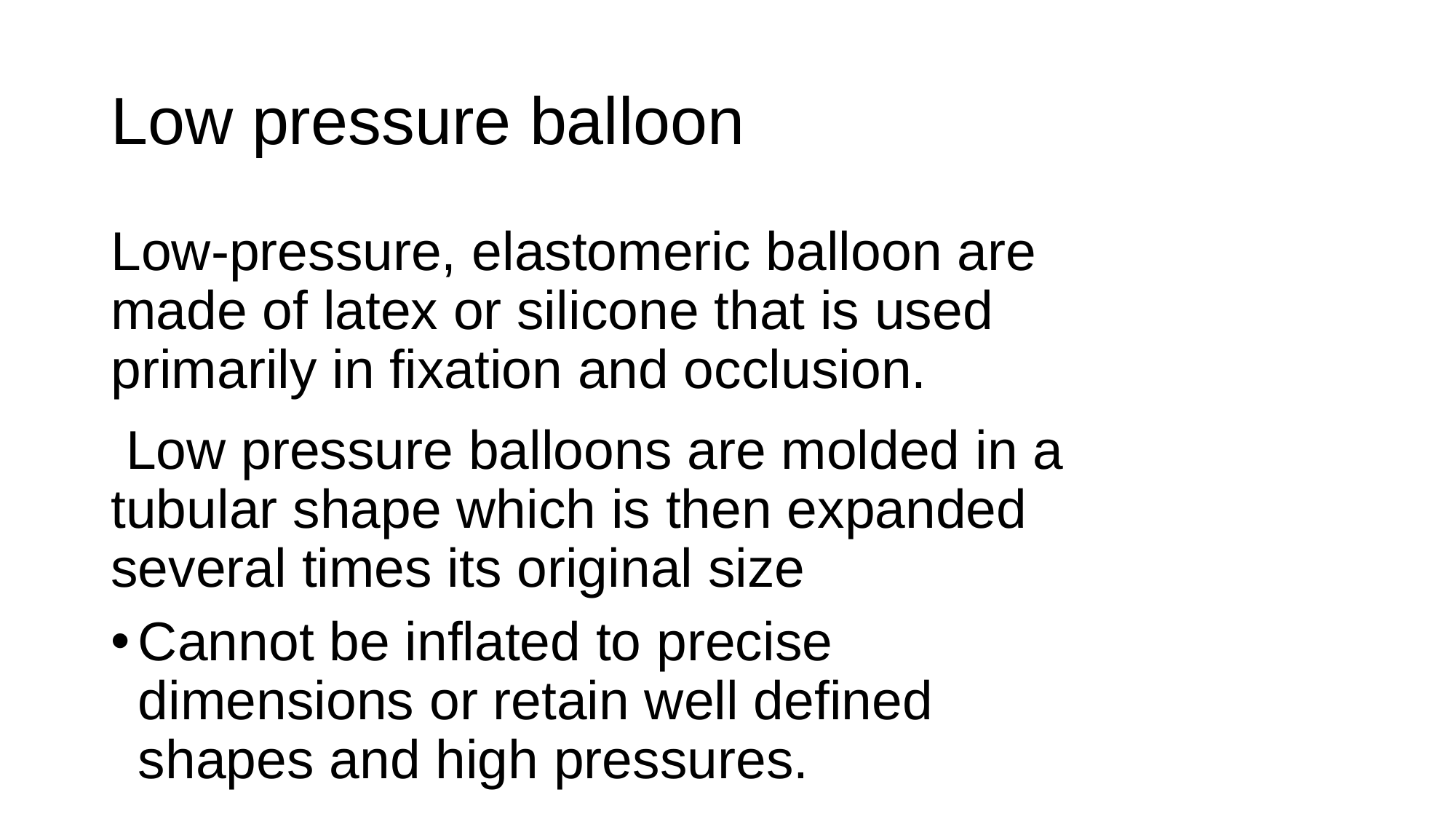

# Low pressure balloon
Low-pressure, elastomeric balloon are made of latex or silicone that is used primarily in fixation and occlusion.
 Low pressure balloons are molded in a tubular shape which is then expanded several times its original size
Cannot be inflated to precise dimensions or retain well defined shapes and high pressures.